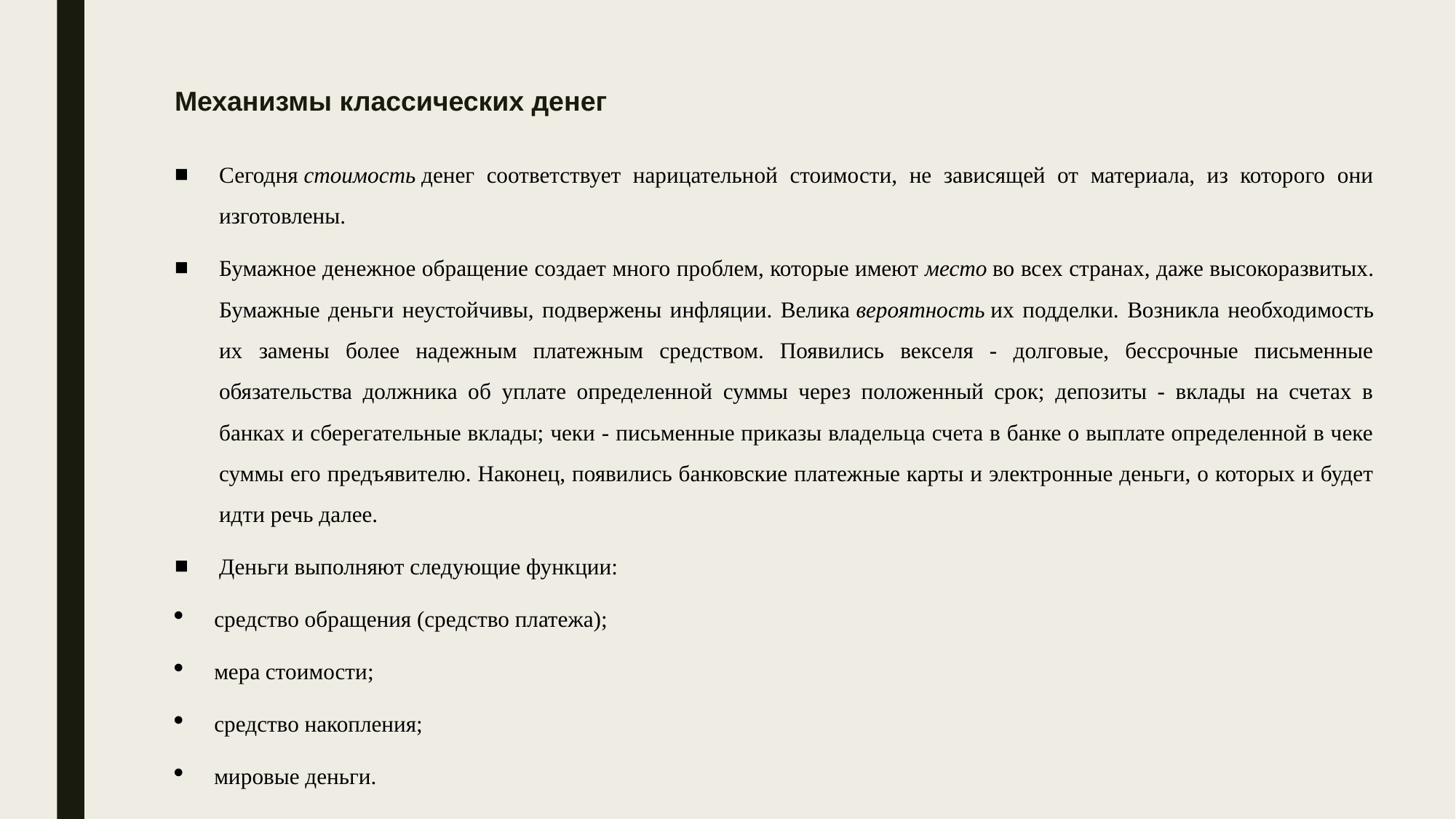

# Механизмы классических денег
Сегодня стоимость денег соответствует нарицательной стоимости, не зависящей от материала, из которого они изготовлены.
Бумажное денежное обращение создает много проблем, которые имеют место во всех странах, даже высокоразвитых. Бумажные деньги неустойчивы, подвержены инфляции. Велика вероятность их подделки. Возникла необходимость их замены более надежным платежным средством. Появились векселя - долговые, бессрочные письменные обязательства должника об уплате определенной суммы через положенный срок; депозиты - вклады на счетах в банках и сберегательные вклады; чеки - письменные приказы владельца счета в банке о выплате определенной в чеке суммы его предъявителю. Наконец, появились банковские платежные карты и электронные деньги, о которых и будет идти речь далее.
Деньги выполняют следующие функции:
средство обращения (средство платежа);
мера стоимости;
средство накопления;
мировые деньги.